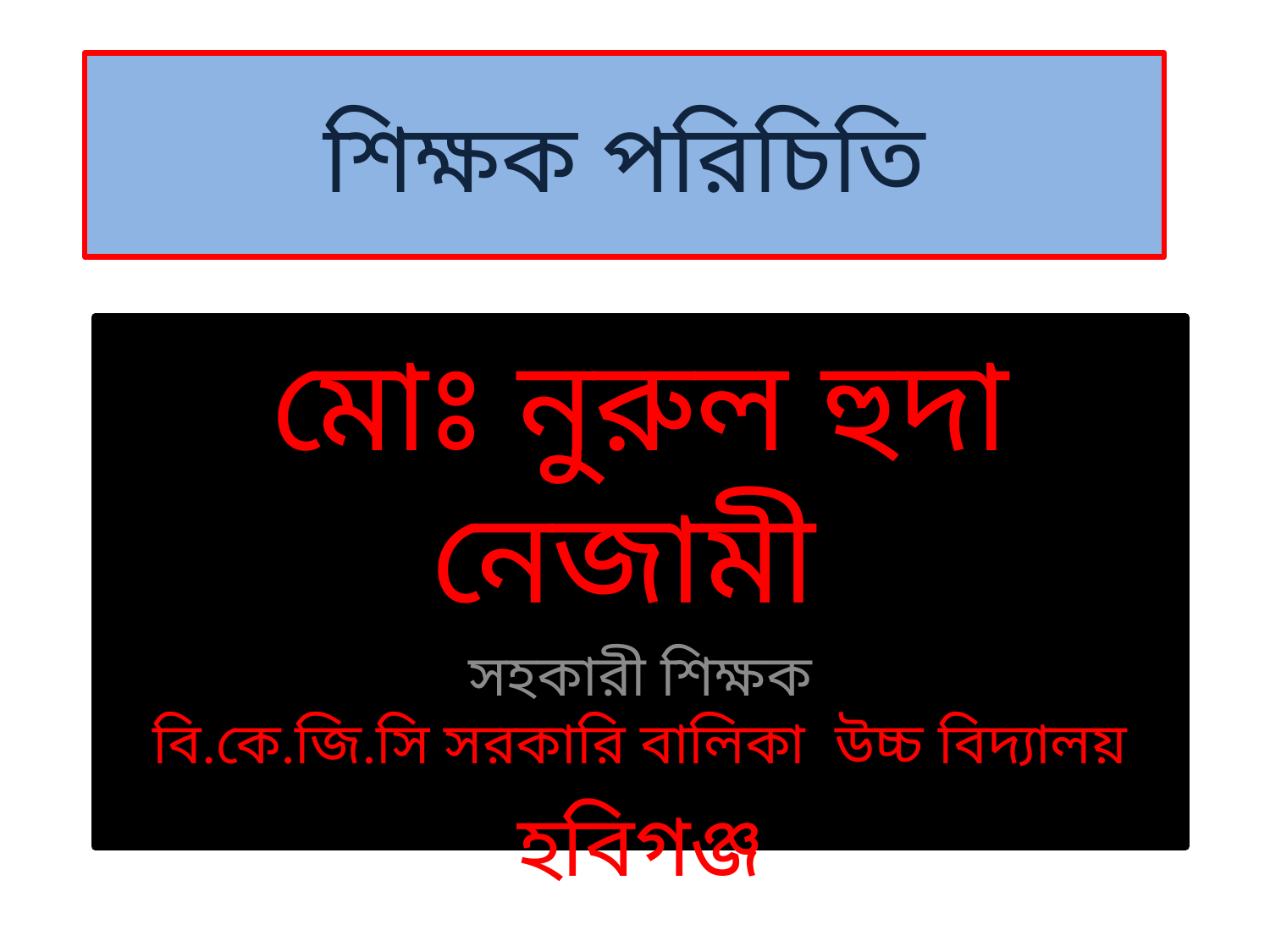

# শিক্ষক পরিচিতি
মোঃ নুরুল হুদা নেজামী
সহকারী শিক্ষক
বি.কে.জি.সি সরকারি বালিকা  উচ্চ বিদ্যালয়
হবিগঞ্জ